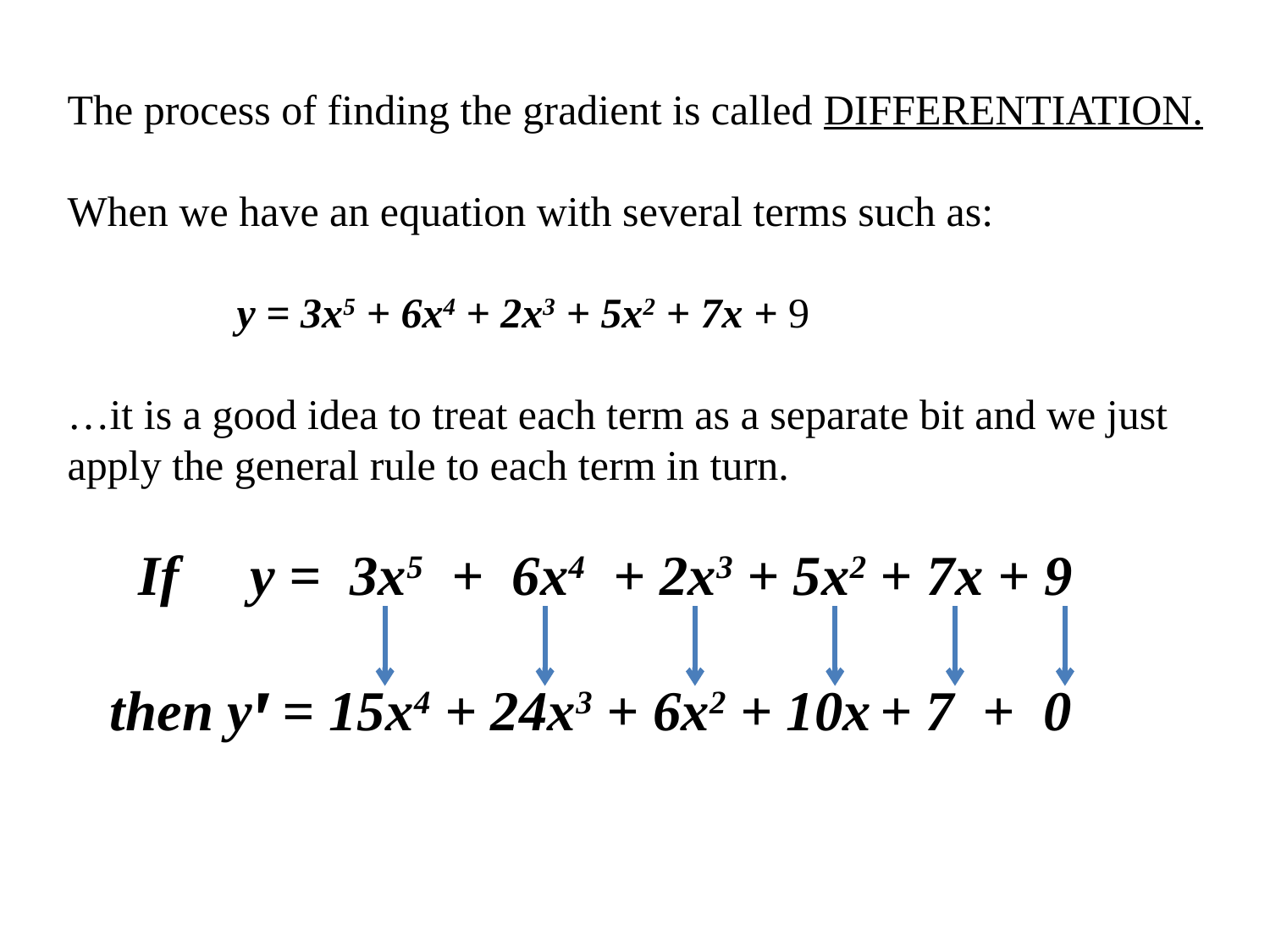

The process of finding the gradient is called DIFFERENTIATION.

When we have an equation with several terms such as:

                y = 3x5 + 6x4 + 2x3 + 5x2 + 7x + 9

…it is a good idea to treat each term as a separate bit and we just apply the general rule to each term in turn.

     If     y =  3x5  +  6x4  + 2x3 + 5x2 + 7x + 9

   then yꞌ = 15x4 + 24x3 + 6x2 + 10x + 7  +  0